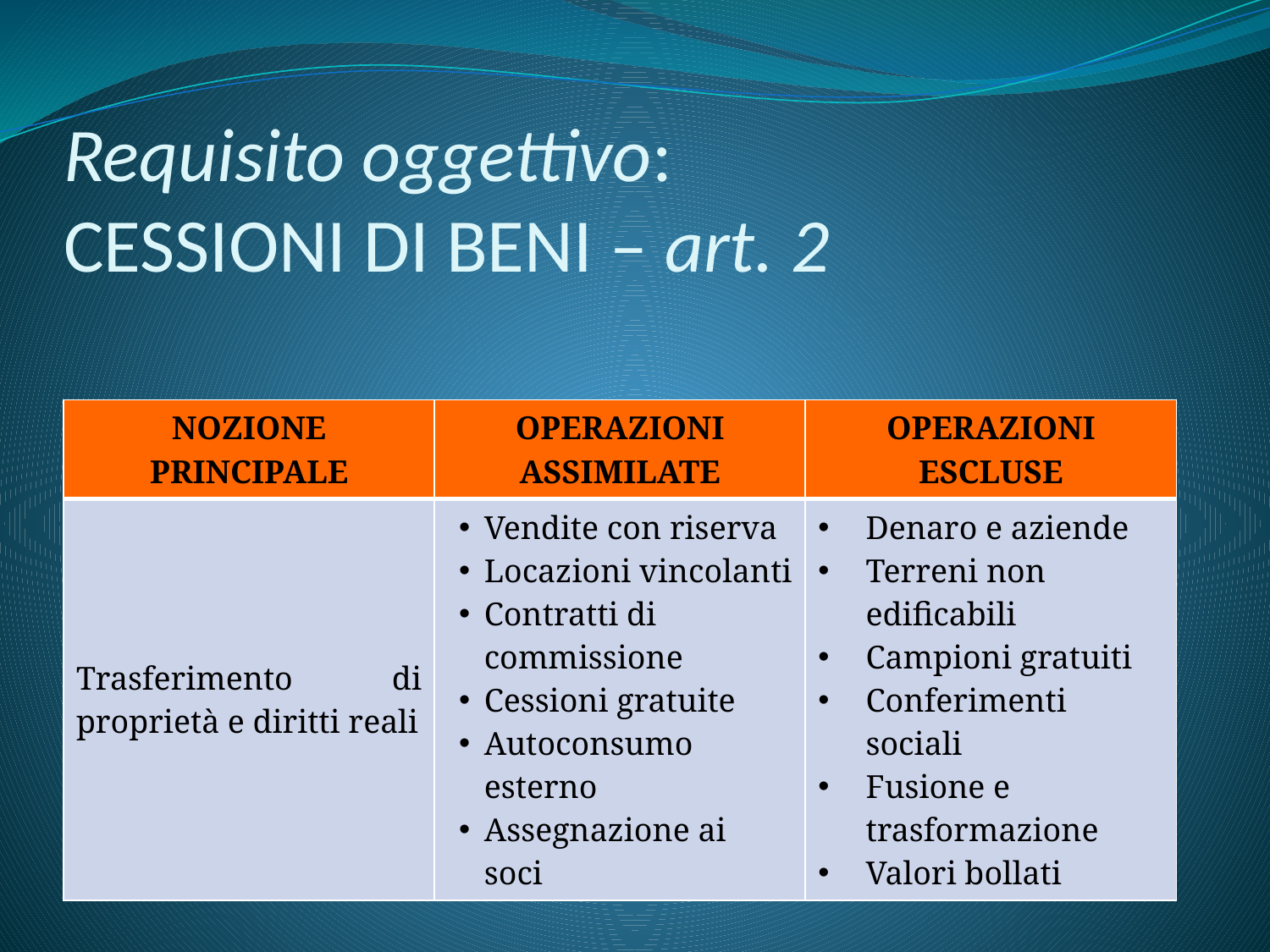

# Requisito oggettivo: CESSIONI DI BENI – art. 2
| NOZIONE PRINCIPALE | OPERAZIONI ASSIMILATE | OPERAZIONI ESCLUSE |
| --- | --- | --- |
| Trasferimento di proprietà e diritti reali | Vendite con riserva Locazioni vincolanti Contratti di commissione Cessioni gratuite Autoconsumo esterno Assegnazione ai soci | Denaro e aziende Terreni non edificabili Campioni gratuiti Conferimenti sociali Fusione e trasformazione Valori bollati |